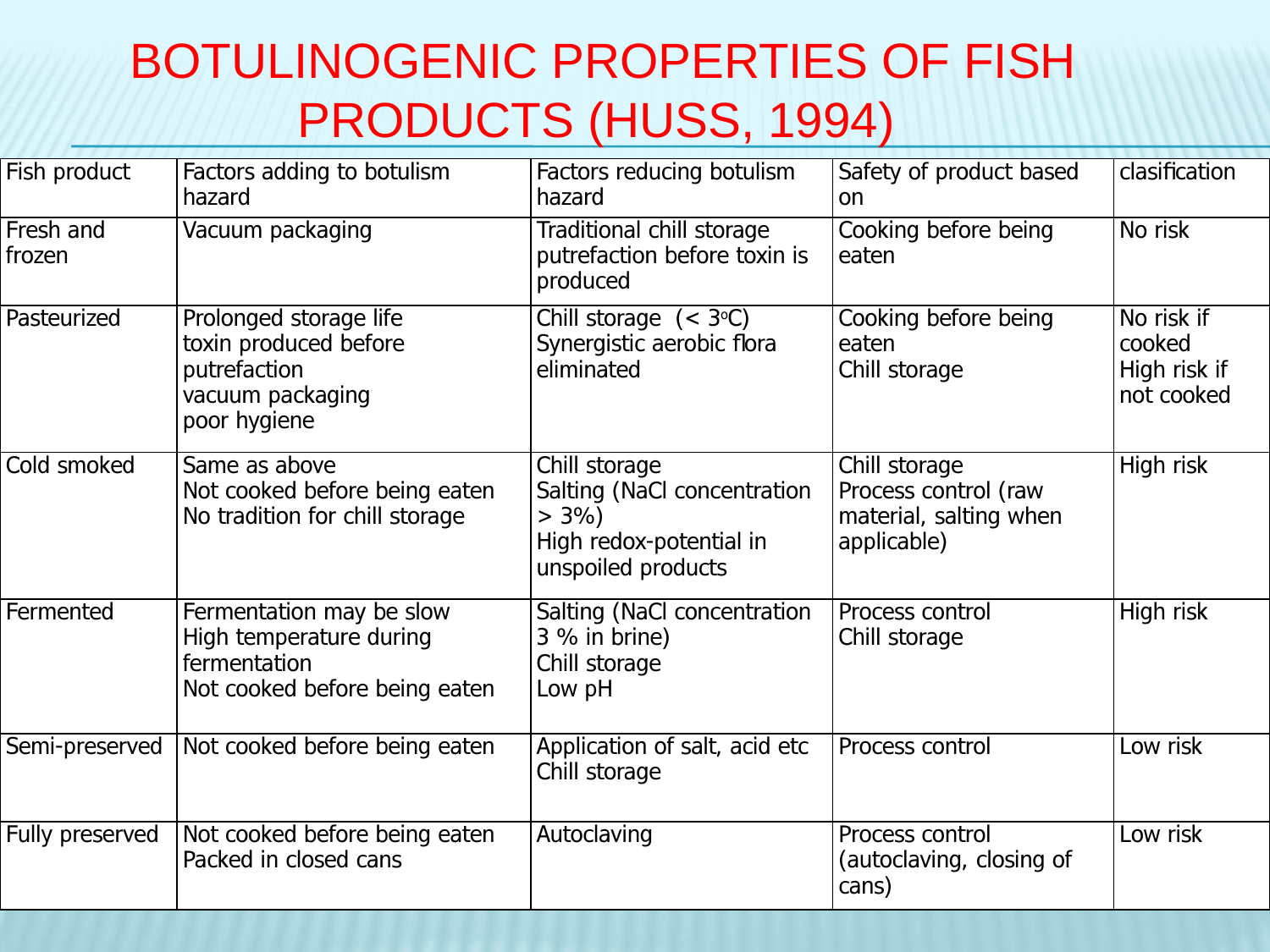

# Botulinogenic properties of fish products (Huss, 1994)
| Fish product | Factors adding to botulism hazard | Factors reducing botulism hazard | Safety of product based on | clasification |
| --- | --- | --- | --- | --- |
| Fresh and frozen | Vacuum packaging | Traditional chill storage putrefaction before toxin is produced | Cooking before being eaten | No risk |
| Pasteurized | Prolonged storage life toxin produced before putrefaction vacuum packaging poor hygiene | Chill storage (< 3oC) Synergistic aerobic flora eliminated | Cooking before being eaten Chill storage | No risk if cooked High risk if not cooked |
| Cold smoked | Same as above Not cooked before being eaten No tradition for chill storage | Chill storage Salting (NaCl concentration > 3%) High redox-potential in unspoiled products | Chill storage Process control (raw material, salting when applicable) | High risk |
| Fermented | Fermentation may be slow High temperature during fermentation Not cooked before being eaten | Salting (NaCl concentration 3 % in brine) Chill storage Low pH | Process control Chill storage | High risk |
| Semi-preserved | Not cooked before being eaten | Application of salt, acid etc Chill storage | Process control | Low risk |
| Fully preserved | Not cooked before being eaten Packed in closed cans | Autoclaving | Process control (autoclaving, closing of cans) | Low risk |